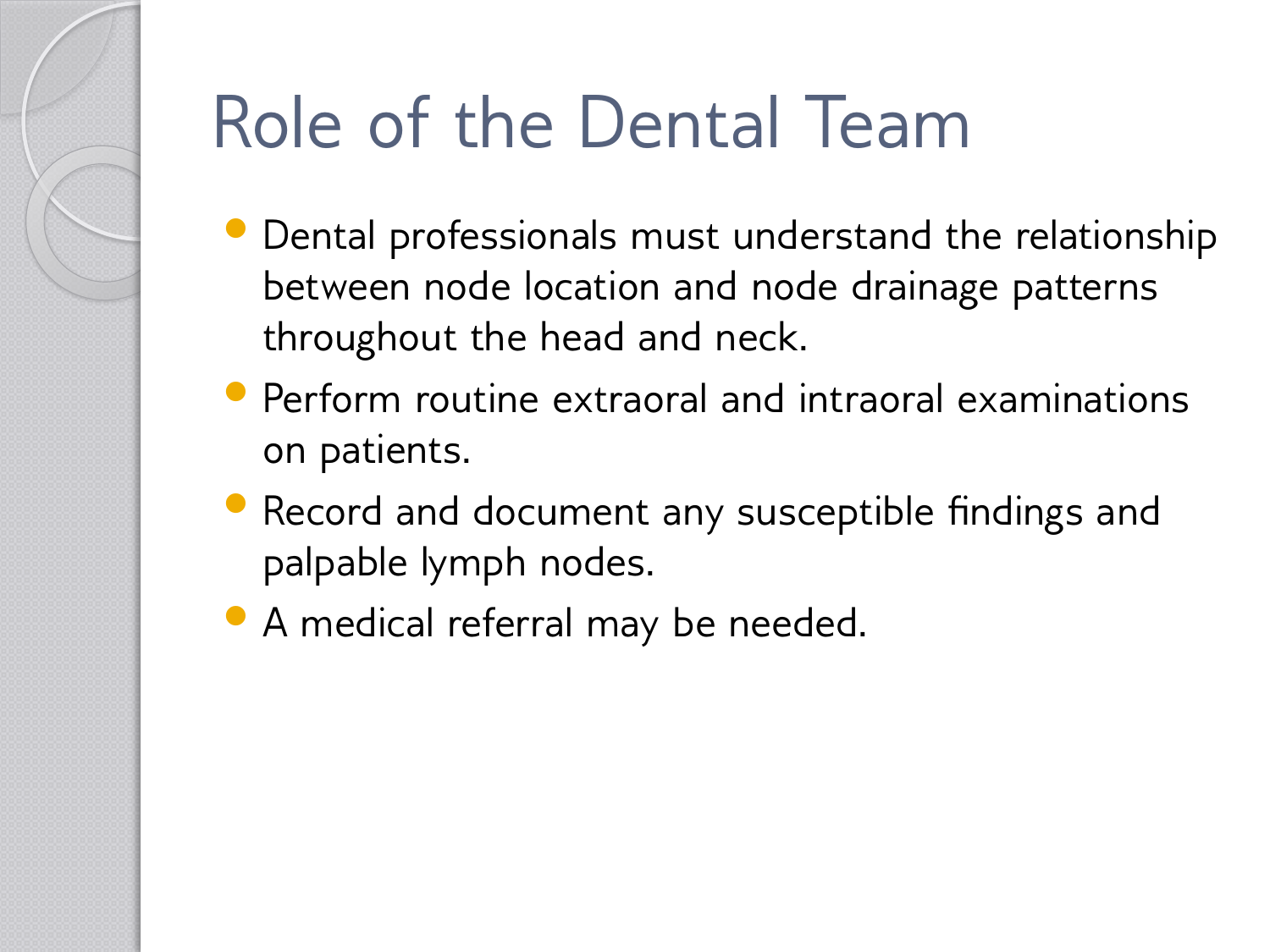

# Role of the Dental Team
Dental professionals must understand the relationship between node location and node drainage patterns throughout the head and neck.
Perform routine extraoral and intraoral examinations on patients.
Record and document any susceptible findings and palpable lymph nodes.
A medical referral may be needed.